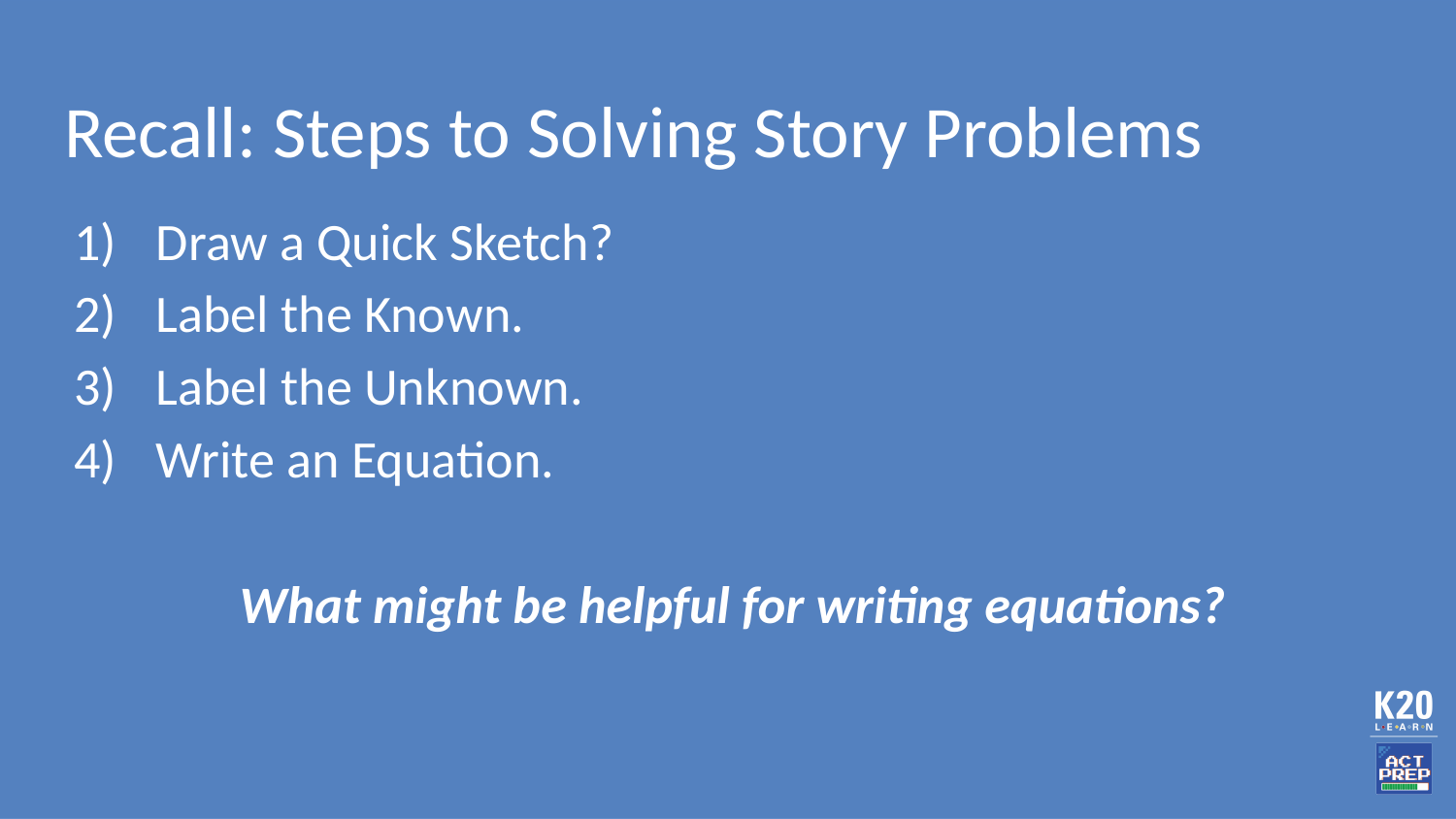

# Recall: Steps to Solving Story Problems
Draw a Quick Sketch?
Label the Known.
Label the Unknown.
Write an Equation.

What might be helpful for writing equations?